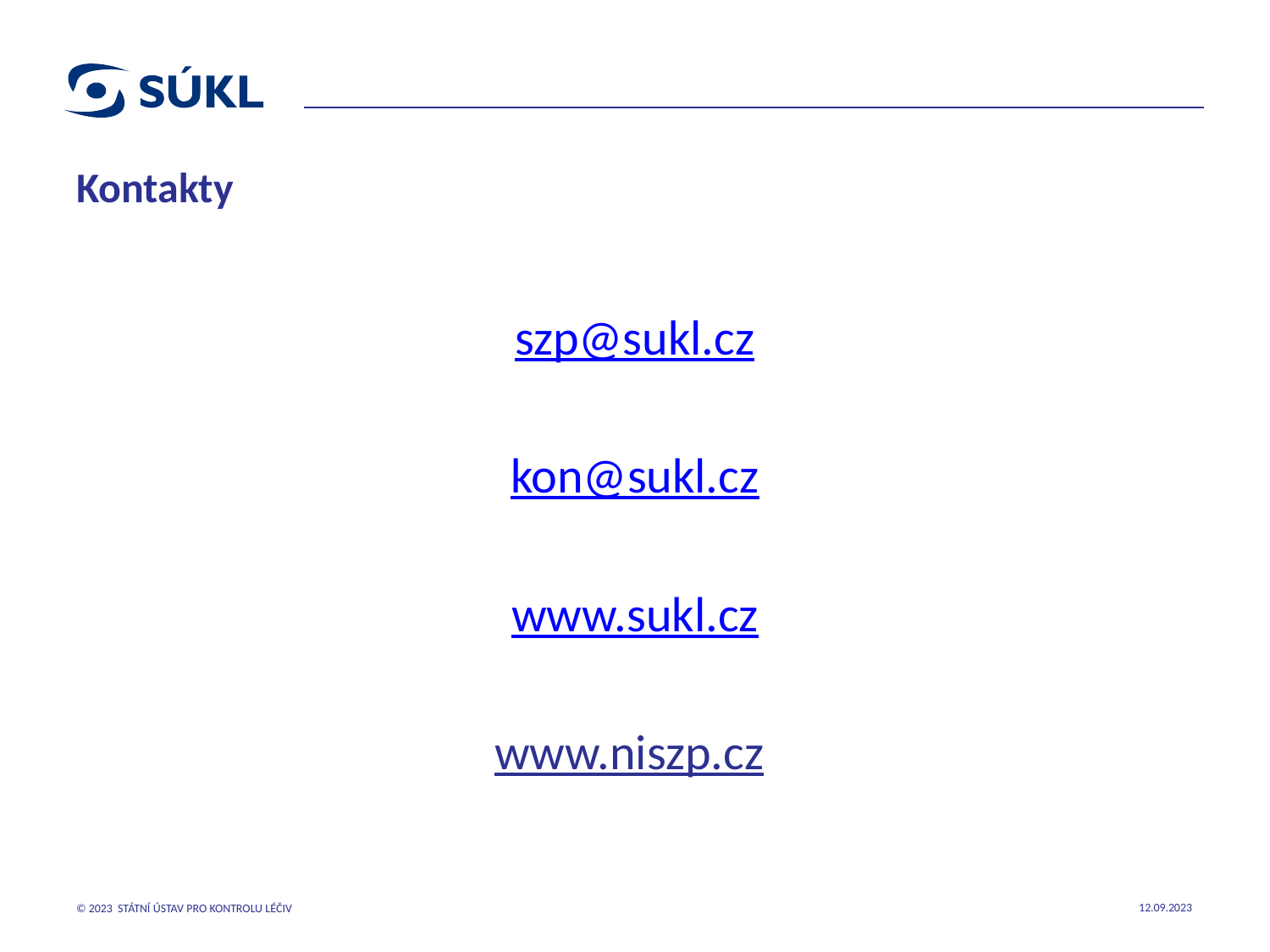

# Kontakty

szp@sukl.cz

kon@sukl.cz

www.sukl.cz

www.niszp.cz
12.09.2023
© 2023  STÁTNÍ ÚSTAV PRO KONTROLU LÉČIV